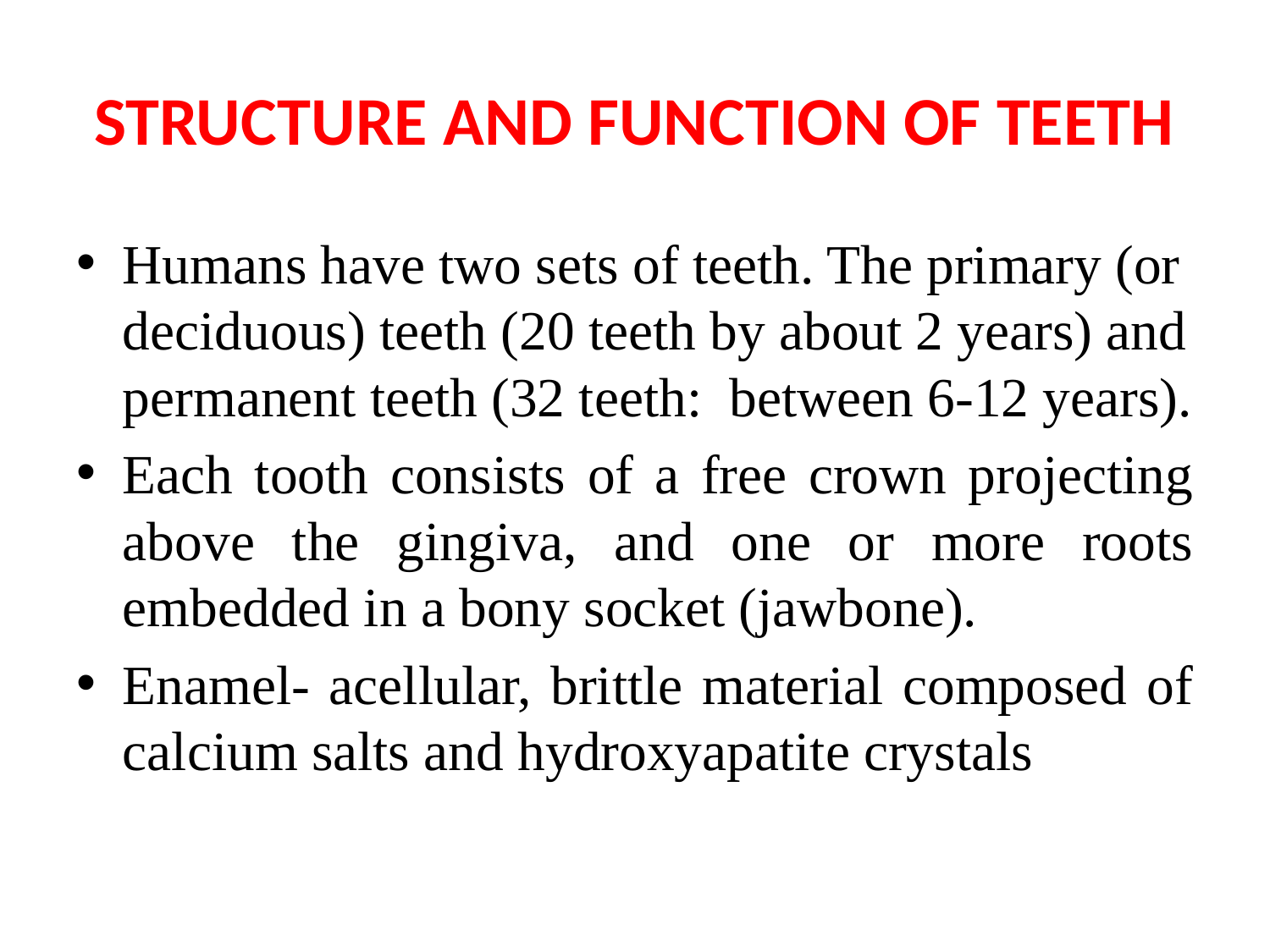

# STRUCTURE AND FUNCTION OF TEETH
Humans have two sets of teeth. The primary (or deciduous) teeth (20 teeth by about 2 years) and permanent teeth (32 teeth:  between 6-12 years).
Each tooth consists of a free crown projecting above the gingiva, and one or more roots embedded in a bony socket (jawbone).
Enamel- acellular, brittle material composed of calcium salts and hydroxyapatite crystals